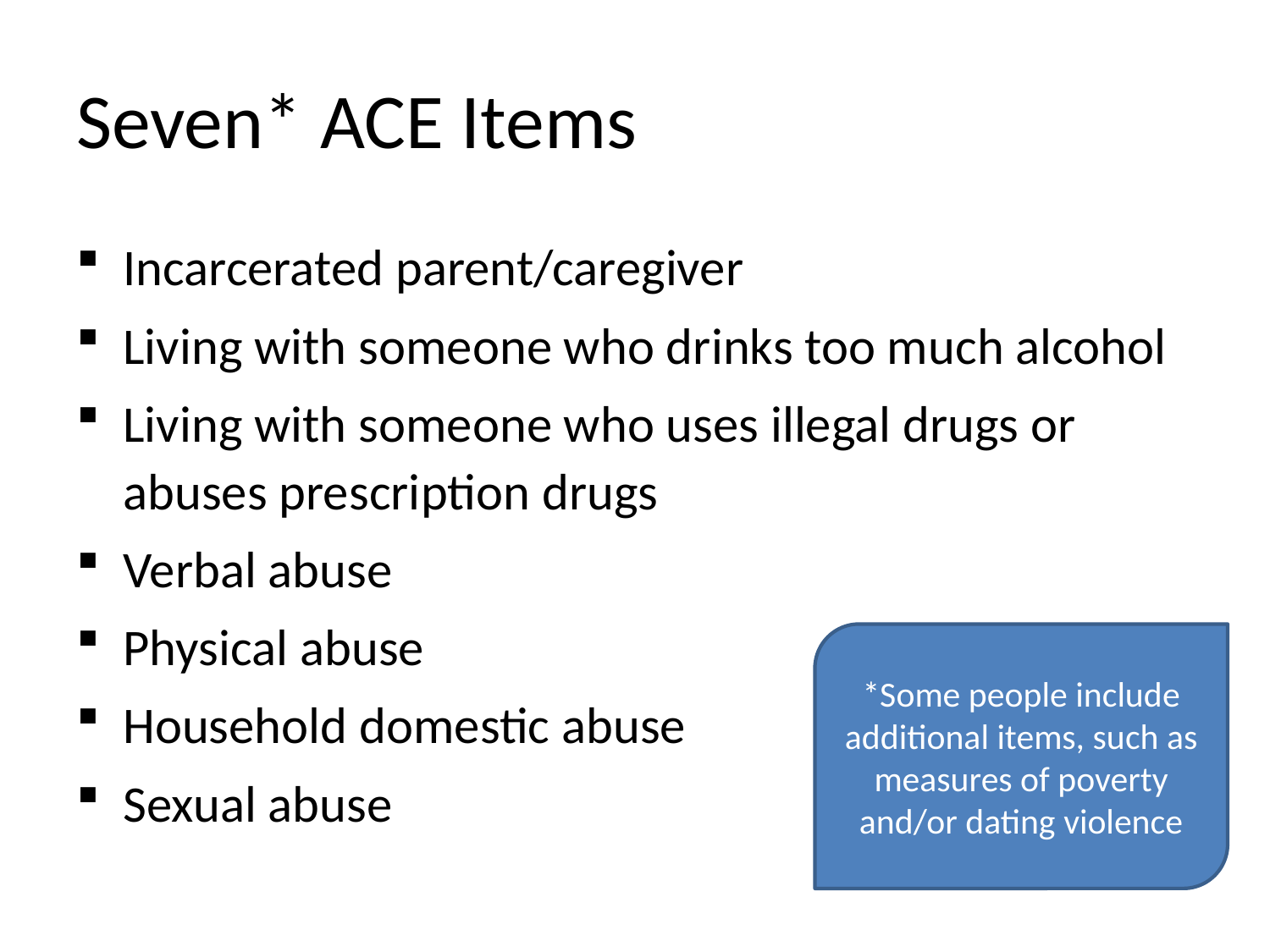

# Seven* ACE Items
Incarcerated parent/caregiver
Living with someone who drinks too much alcohol
Living with someone who uses illegal drugs or abuses prescription drugs
Verbal abuse
Physical abuse
Household domestic abuse
Sexual abuse
*Some people include additional items, such as measures of poverty and/or dating violence